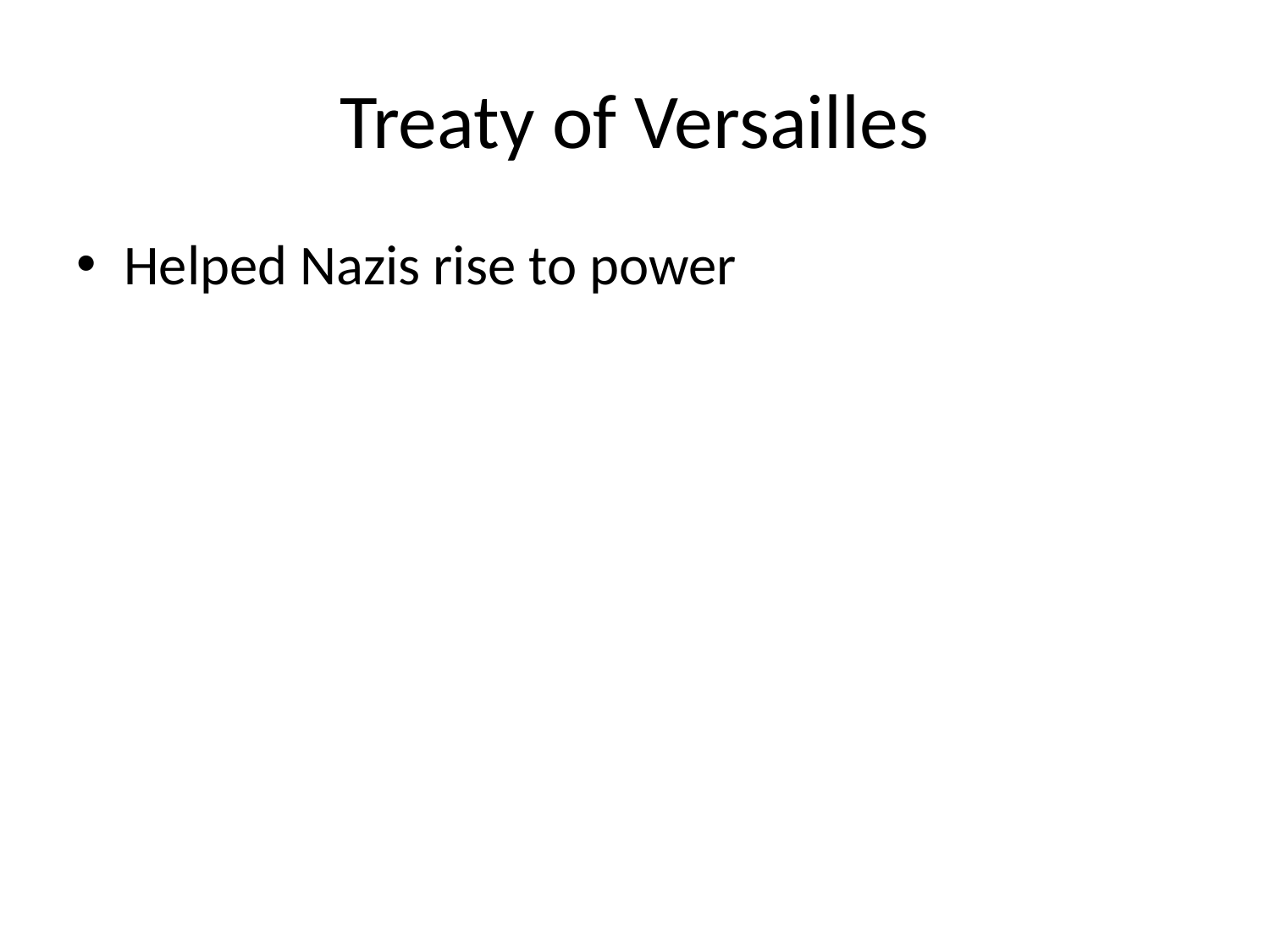

# Treaty of Versailles
Helped Nazis rise to power